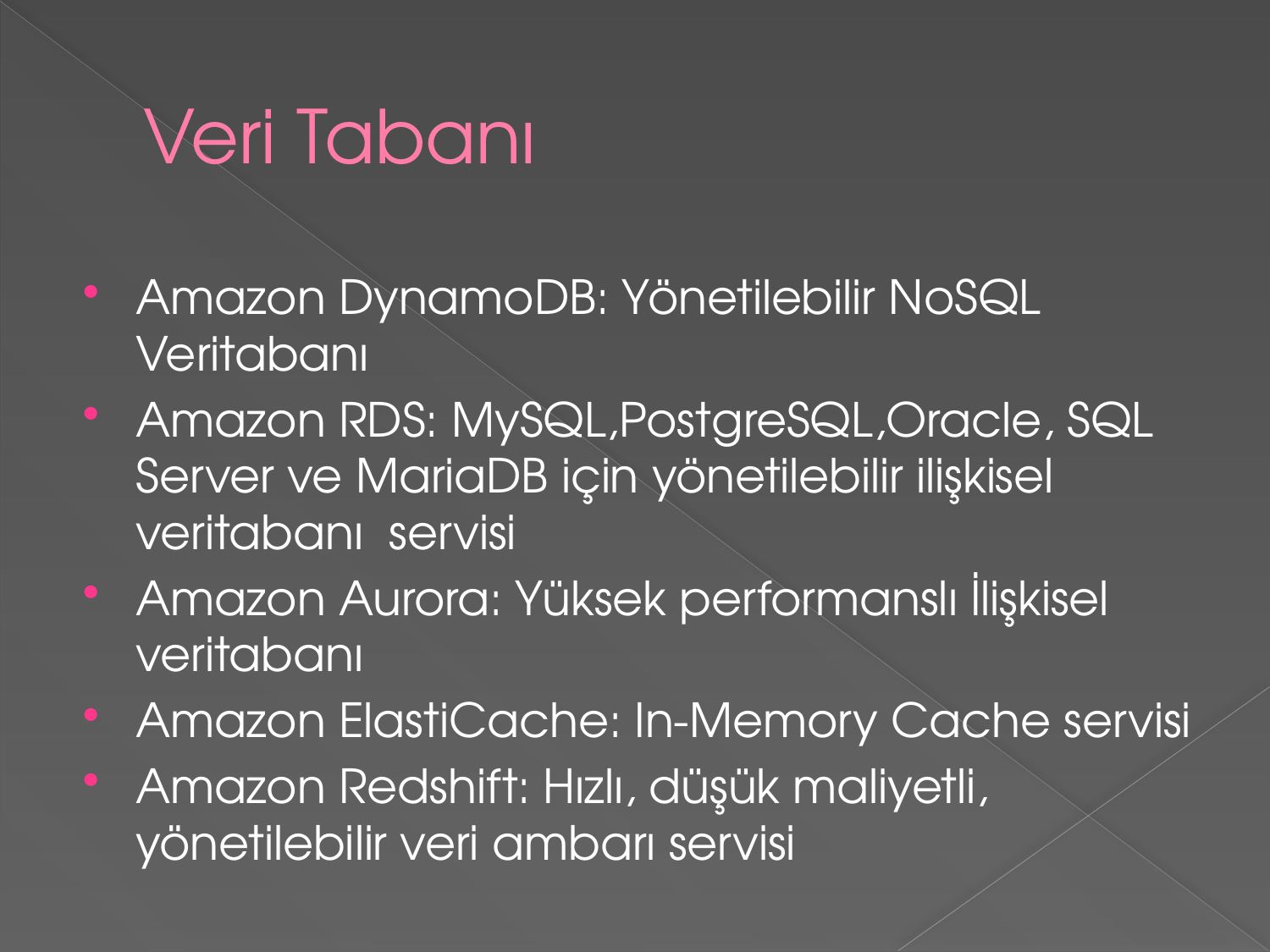

# Veri Tabanı
Amazon DynamoDB: Yönetilebilir NoSQL Veritabanı
Amazon RDS: MySQL,PostgreSQL,Oracle, SQL Server ve MariaDB için yönetilebilir ilişkisel veritabanı  servisi
Amazon Aurora: Yüksek performanslı İlişkisel veritabanı
Amazon ElastiCache: In-Memory Cache servisi
Amazon Redshift: Hızlı, düşük maliyetli, yönetilebilir veri ambarı servisi